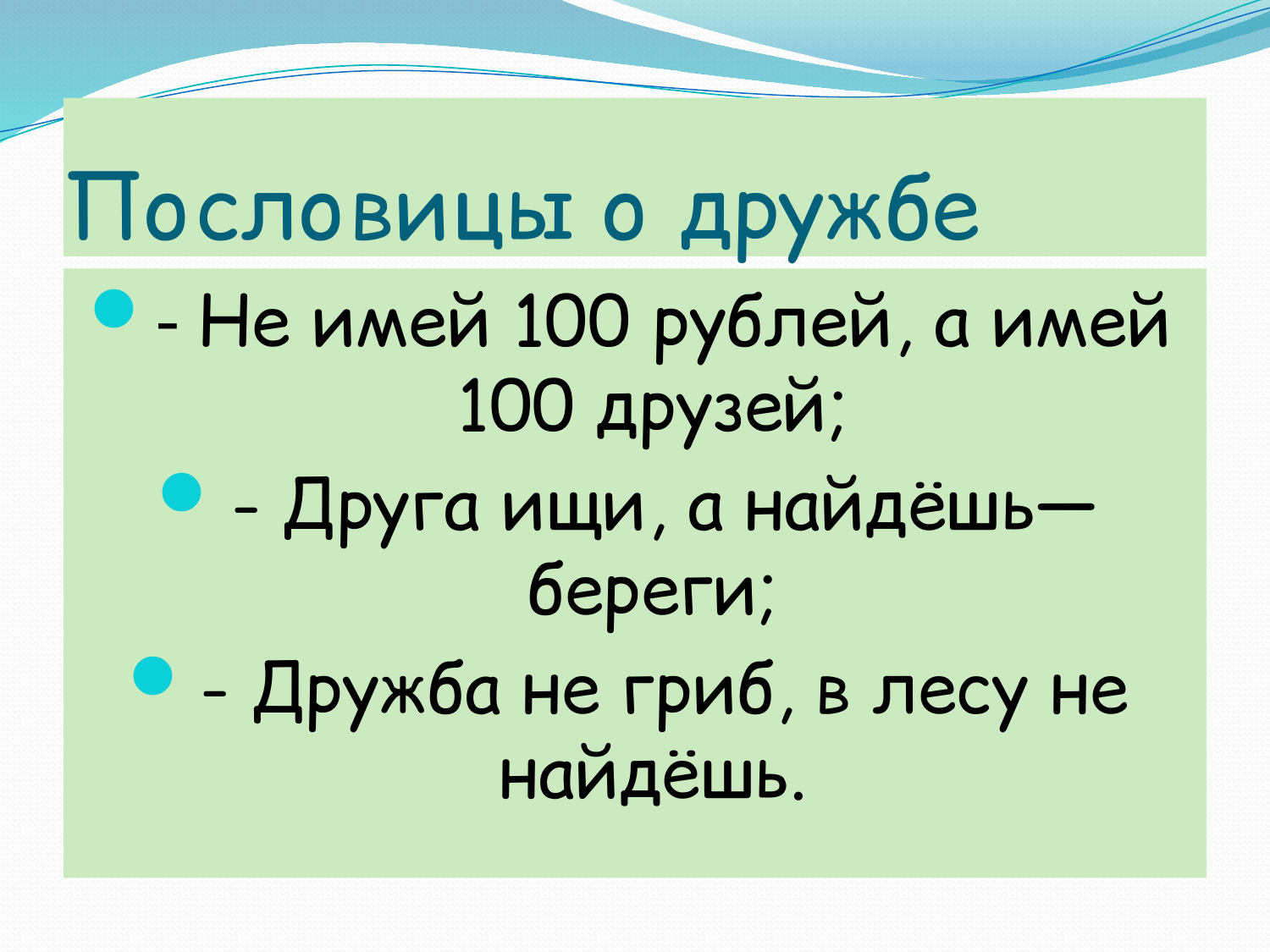

# Пословицы о дружбе
- Не имей 100 рублей, а имей 100 друзей;
- Друга ищи, а найдёшь—береги;
- Дружба не гриб, в лесу не найдёшь.